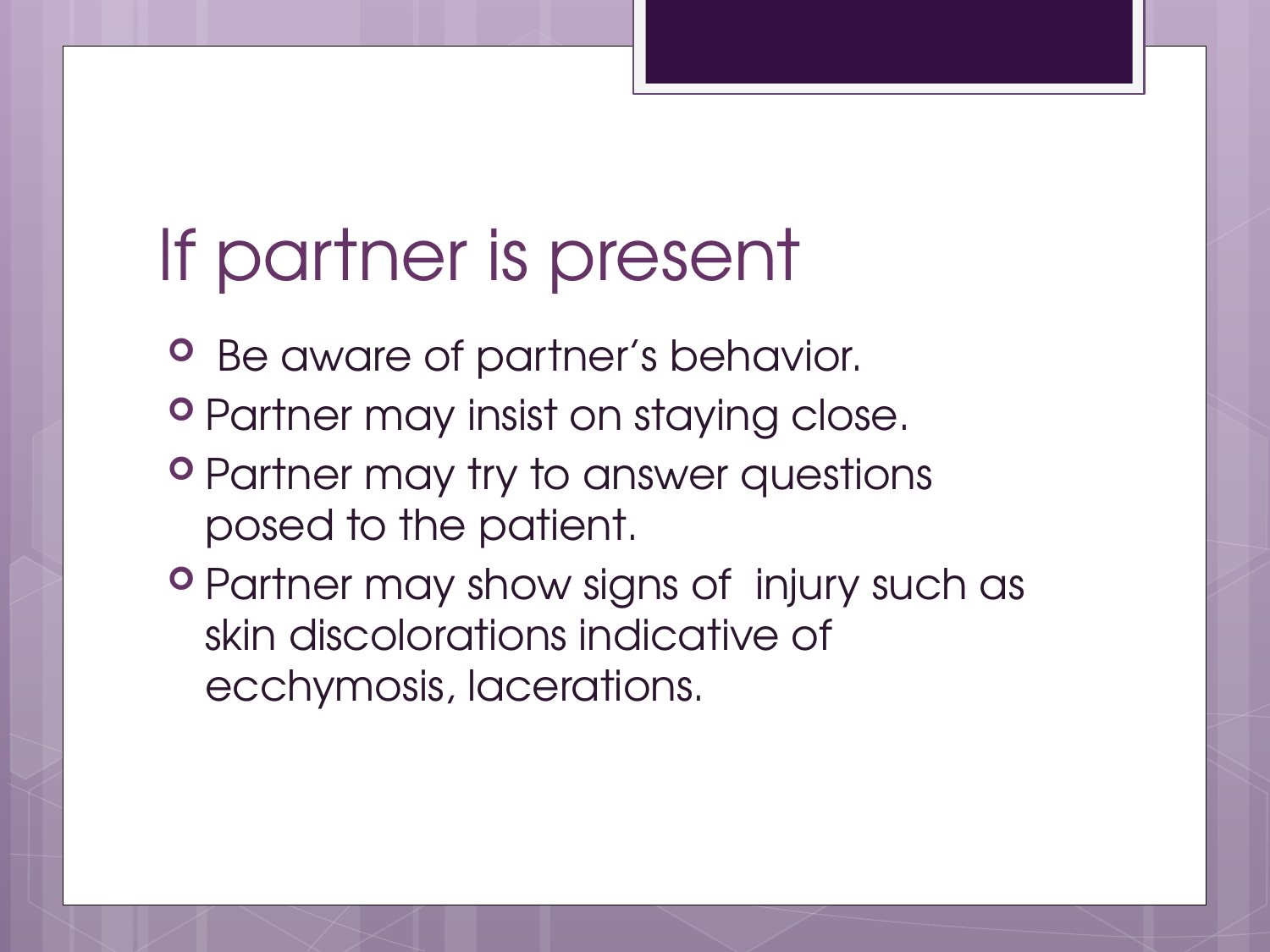

# If partner is present
 Be aware of partner’s behavior.
Partner may insist on staying close.
Partner may try to answer questions posed to the patient.
Partner may show signs of  injury such as skin discolorations indicative of ecchymosis, lacerations.